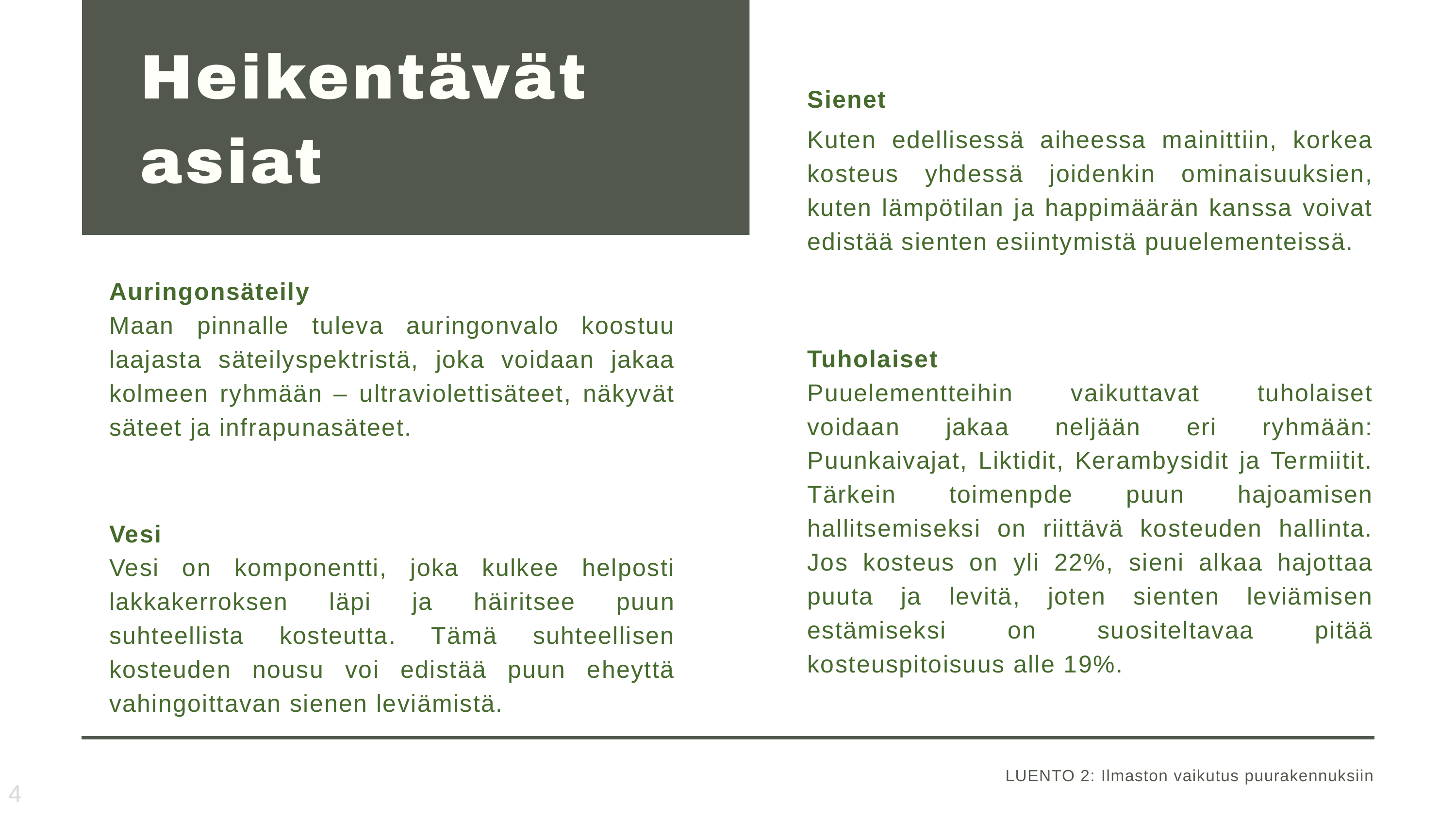

Heikentävät asiat
Sienet
Kuten edellisessä aiheessa mainittiin, korkea kosteus yhdessä joidenkin ominaisuuksien, kuten lämpötilan ja happimäärän kanssa voivat edistää sienten esiintymistä puuelementeissä.
Tuholaiset
Puuelementteihin vaikuttavat tuholaiset voidaan jakaa neljään eri ryhmään: Puunkaivajat, Liktidit, Kerambysidit ja Termiitit. Tärkein toimenpde puun hajoamisen hallitsemiseksi on riittävä kosteuden hallinta. Jos kosteus on yli 22%, sieni alkaa hajottaa puuta ja levitä, joten sienten leviämisen estämiseksi on suositeltavaa pitää kosteuspitoisuus alle 19%.

Auringonsäteily
Maan pinnalle tuleva auringonvalo koostuu laajasta säteilyspektristä, joka voidaan jakaa kolmeen ryhmään – ultraviolettisäteet, näkyvät säteet ja infrapunasäteet.
Vesi
Vesi on komponentti, joka kulkee helposti lakkakerroksen läpi ja häiritsee puun suhteellista kosteutta. Tämä suhteellisen kosteuden nousu voi edistää puun eheyttä vahingoittavan sienen leviämistä.

LUENTO 2: Ilmaston vaikutus puurakennuksiin
4